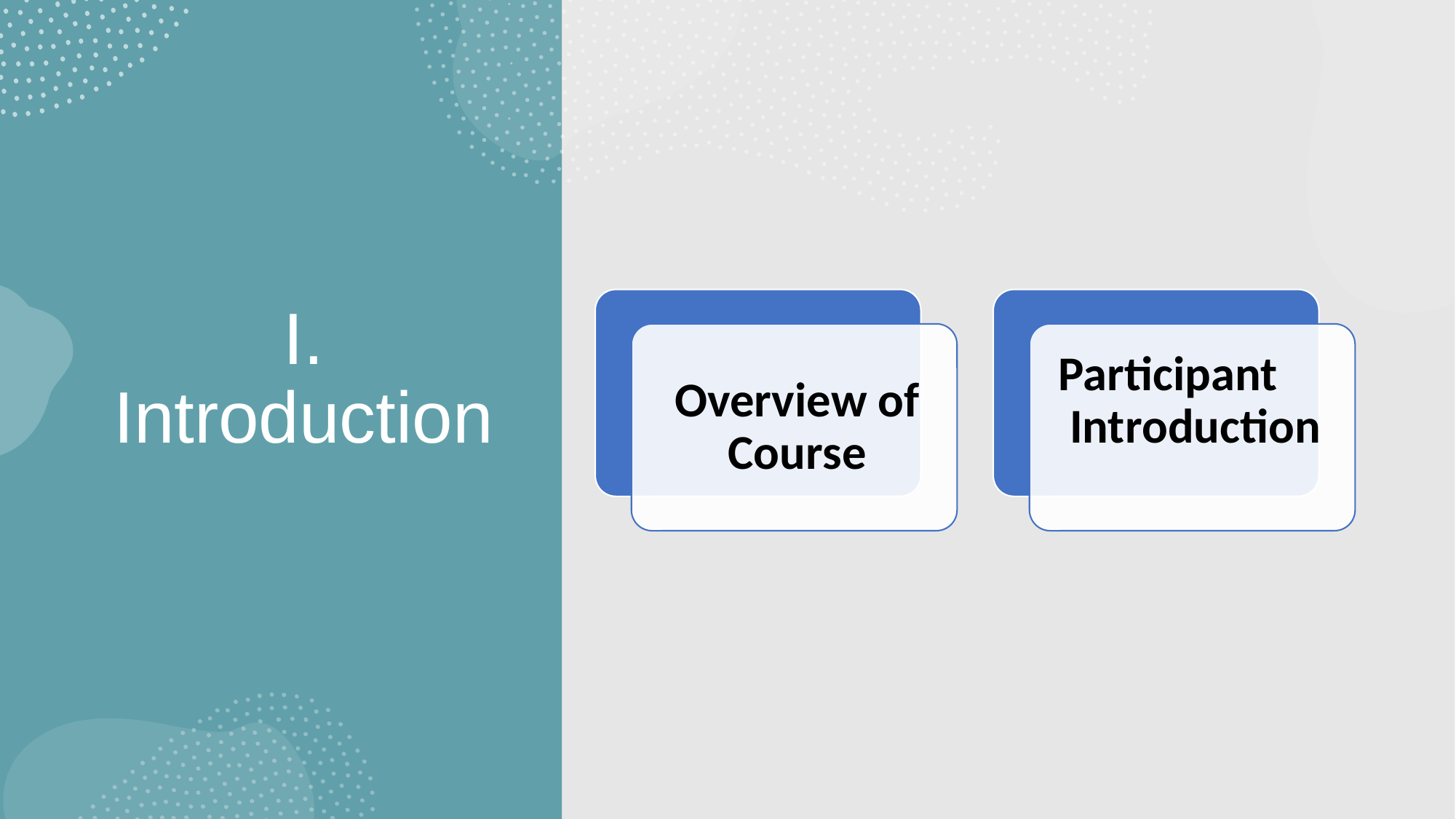

Overview of Course
Participant      Introduction
# I. Introduction